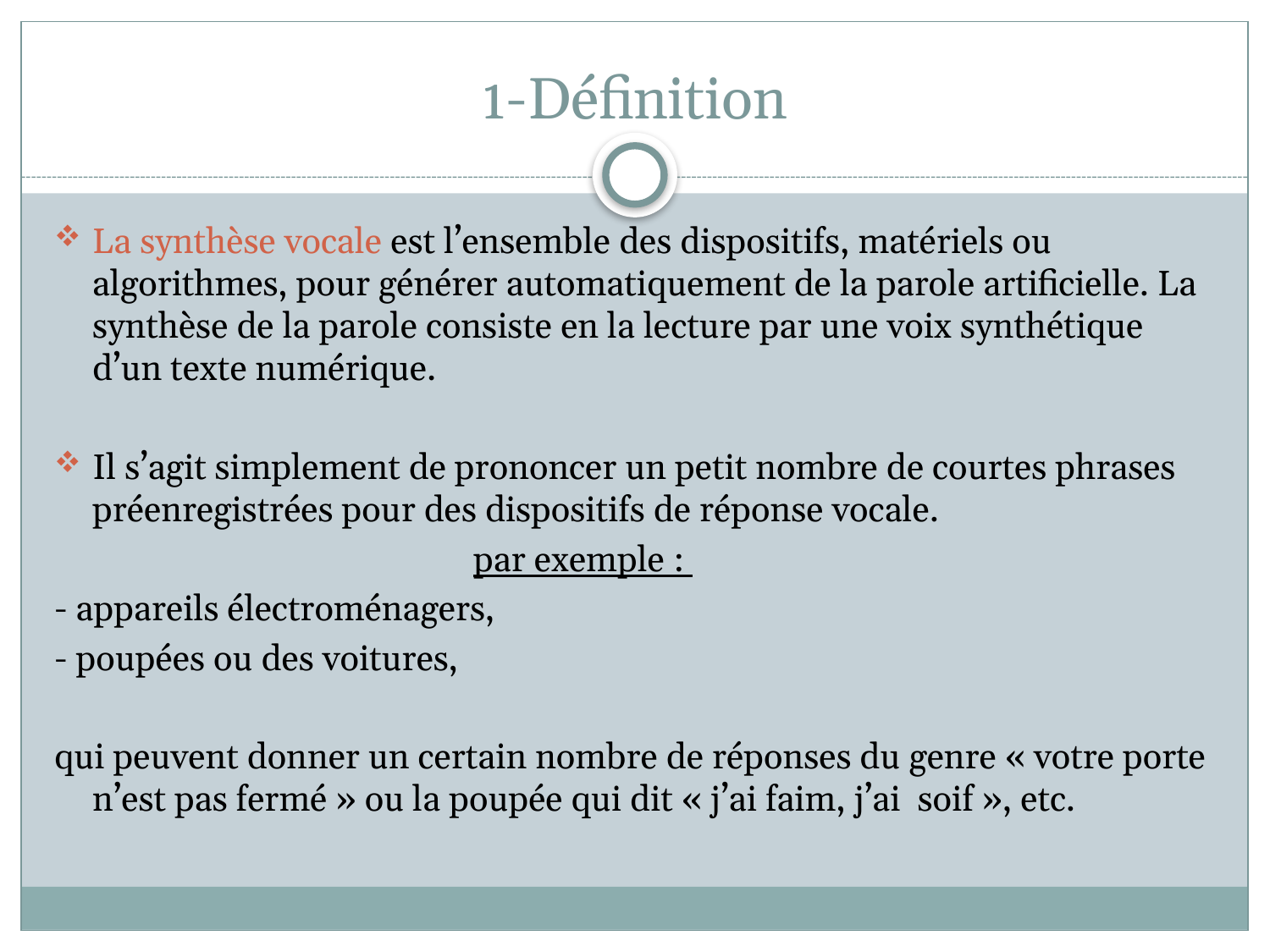

# 1-Définition
La synthèse vocale est l’ensemble des dispositifs, matériels ou algorithmes, pour générer automatiquement de la parole artificielle. La synthèse de la parole consiste en la lecture par une voix synthétique d’un texte numérique.

Il s’agit simplement de prononcer un petit nombre de courtes phrases préenregistrées pour des dispositifs de réponse vocale.
				par exemple :
- appareils électroménagers,
- poupées ou des voitures,

qui peuvent donner un certain nombre de réponses du genre « votre porte n’est pas fermé » ou la poupée qui dit « j’ai faim, j’ai  soif », etc.